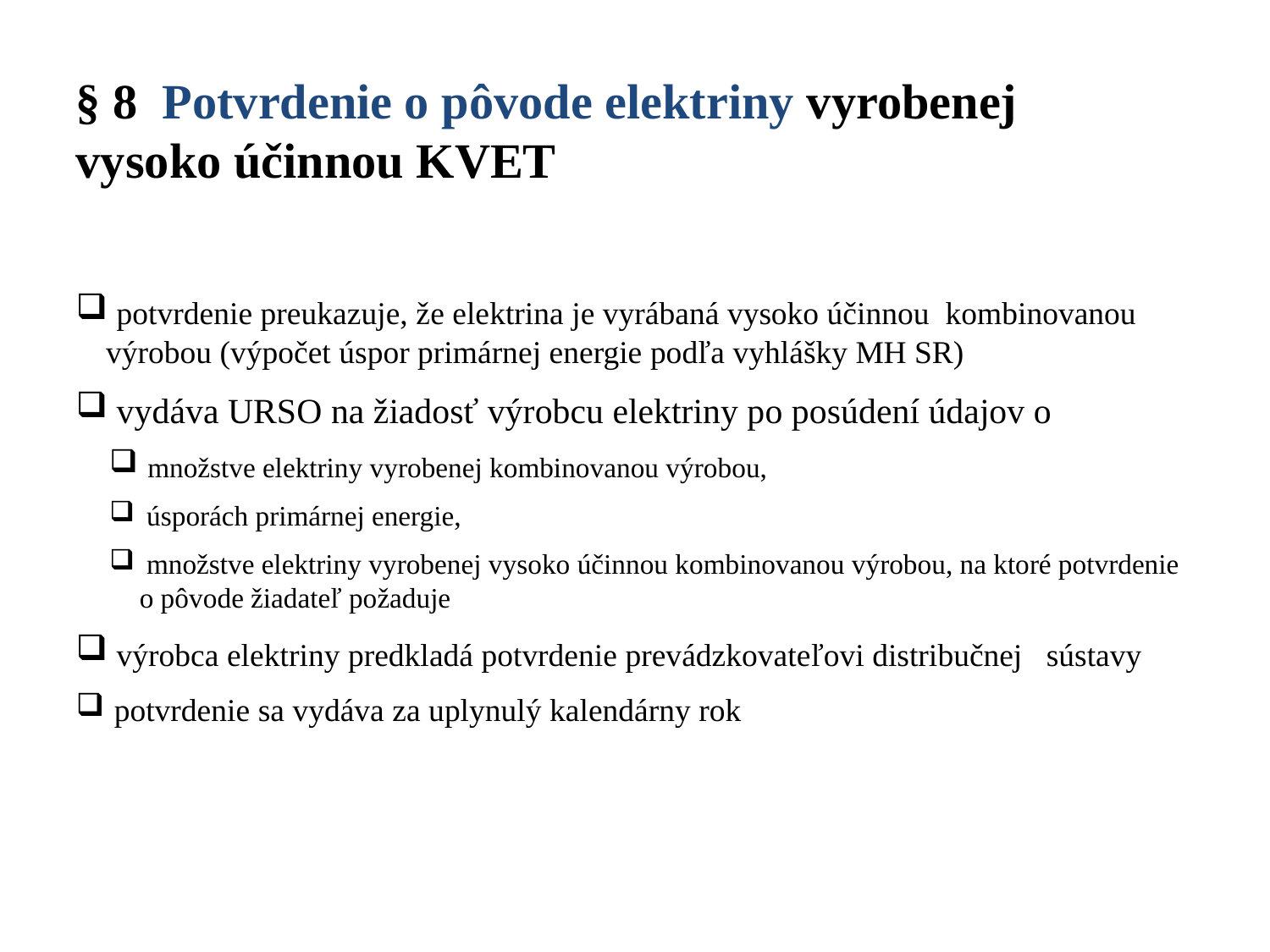

§ 8  Potvrdenie o pôvode elektriny vyrobenej            	vysoko účinnou KVET

 potvrdenie preukazuje, že elektrina je vyrábaná vysoko účinnou  kombinovanou výrobou (výpočet úspor primárnej energie podľa vyhlášky MH SR)
 vydáva URSO na žiadosť výrobcu elektriny po posúdení údajov o
 množstve elektriny vyrobenej kombinovanou výrobou,
 úsporách primárnej energie,
 množstve elektriny vyrobenej vysoko účinnou kombinovanou výrobou, na ktoré potvrdenie  o pôvode žiadateľ požaduje
 výrobca elektriny predkladá potvrdenie prevádzkovateľovi distribučnej   sústavy
 potvrdenie sa vydáva za uplynulý kalendárny rok